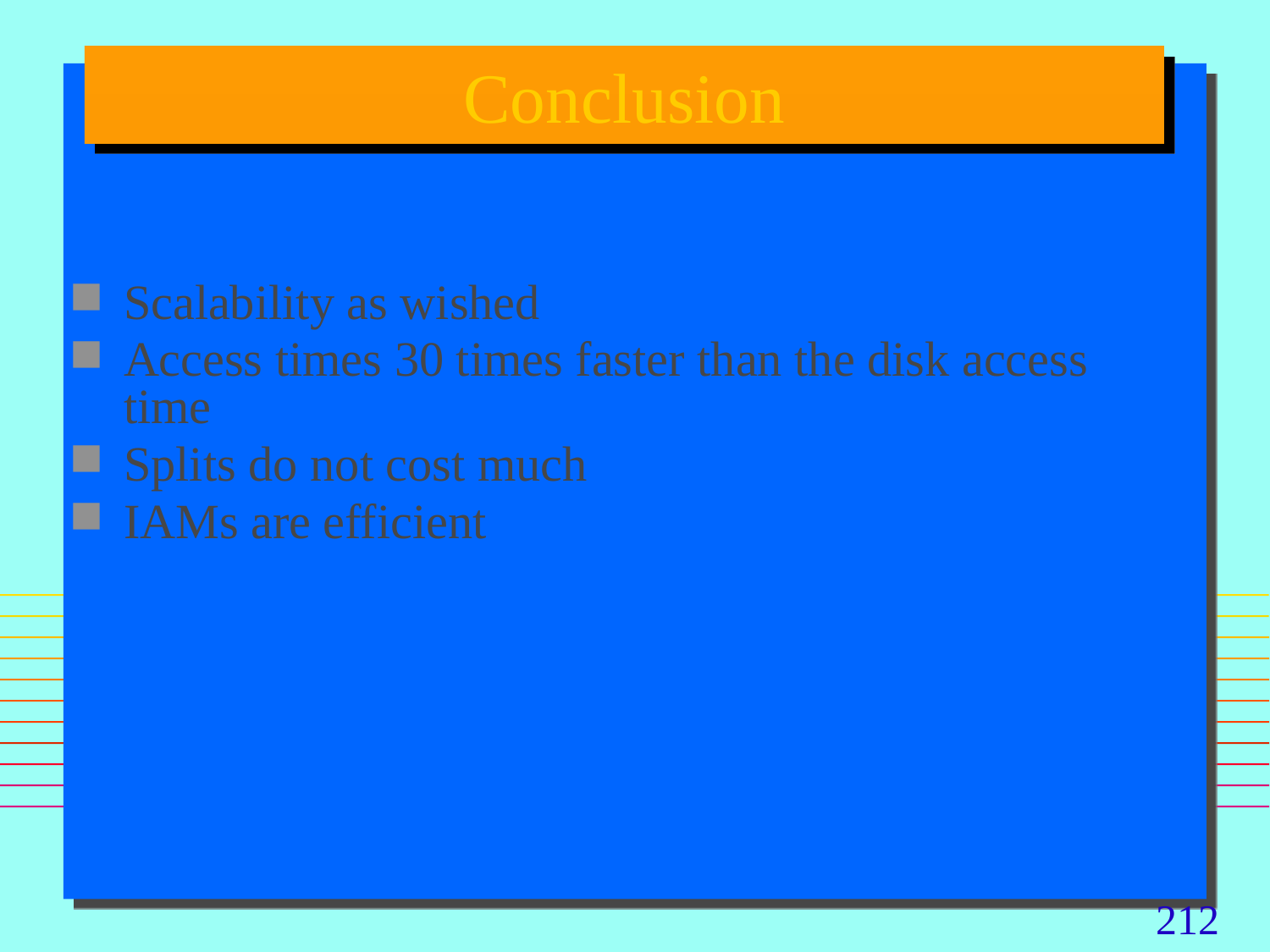

# Conclusion
Scalability as wished
Access times 30 times faster than the disk access time
Splits do not cost much
IAMs are efficient